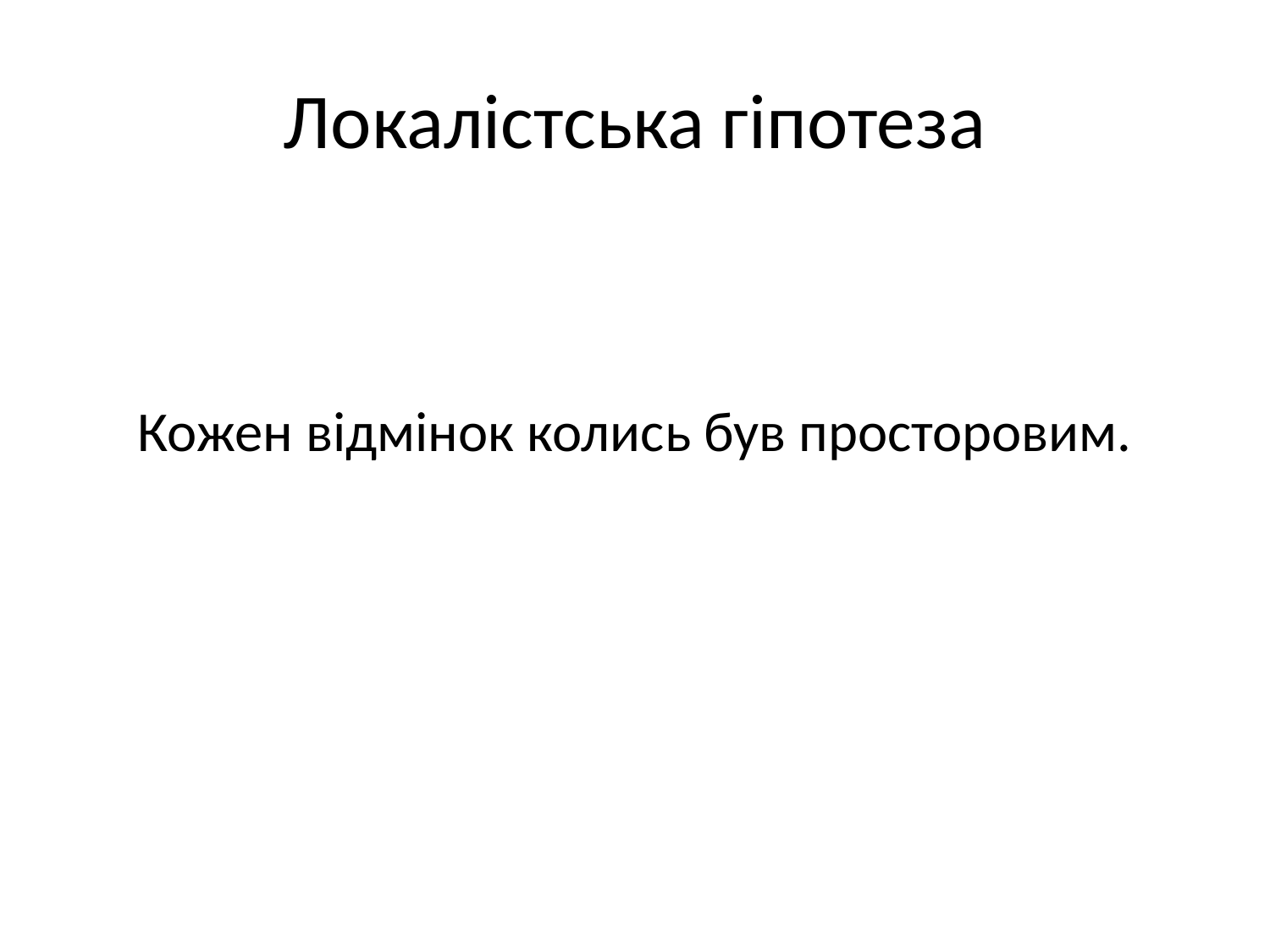

# Локалістська гіпотеза
Кожен відмінок колись був просторовим.